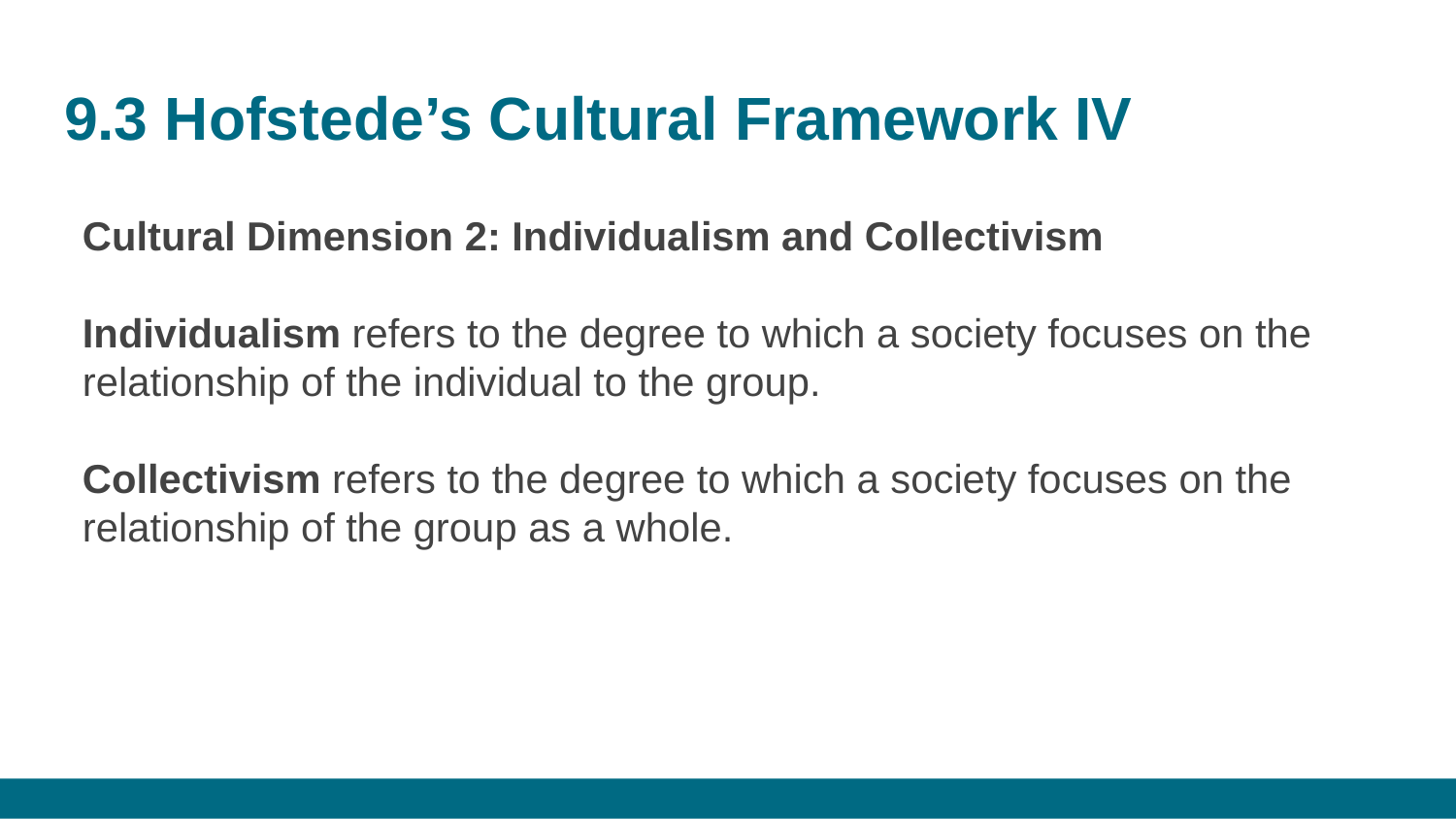

# 9.3 Hofstede’s Cultural Framework IV
Cultural Dimension 2: Individualism and Collectivism

Individualism refers to the degree to which a society focuses on the relationship of the individual to the group.

Collectivism refers to the degree to which a society focuses on the relationship of the group as a whole.